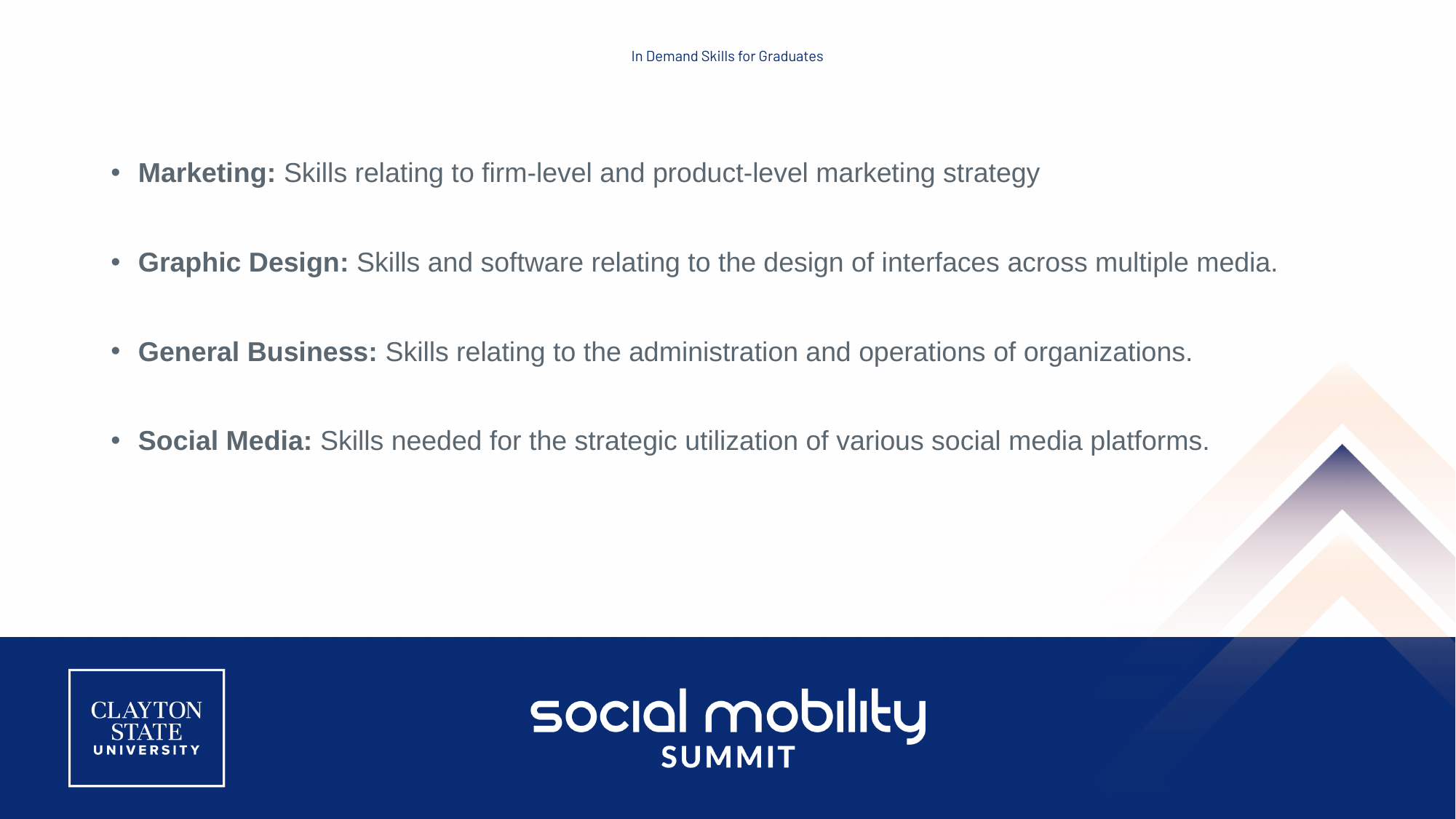

# In Demand Skills for Graduates
Marketing: Skills relating to firm-level and product-level marketing strategy

Graphic Design: Skills and software relating to the design of interfaces across multiple media.

General Business: Skills relating to the administration and operations of organizations.

Social Media: Skills needed for the strategic utilization of various social media platforms.